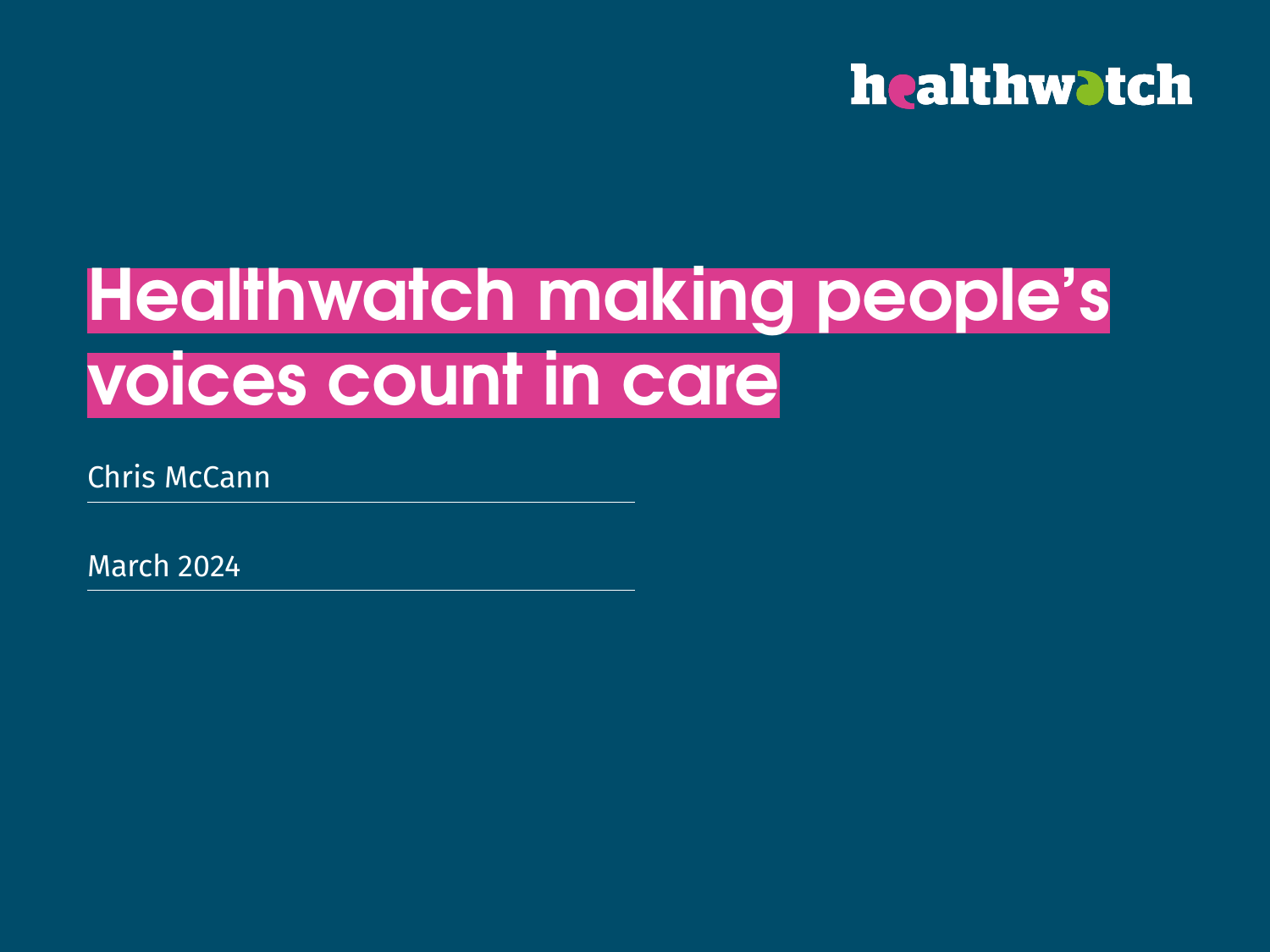

# Healthwatch making people’s voices count in care
Chris McCann
March 2024